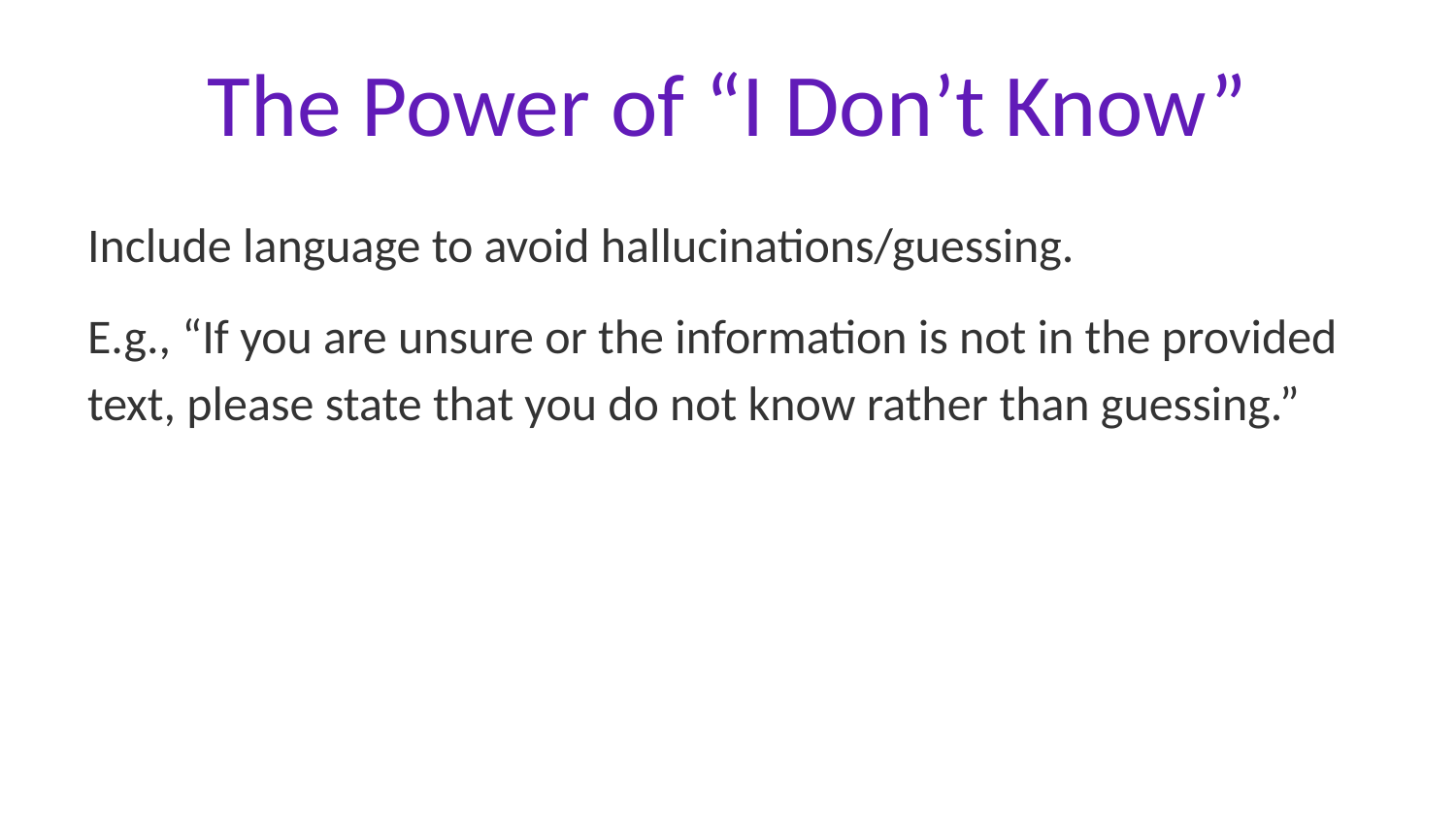

# The Power of “I Don’t Know”
Include language to avoid hallucinations/guessing.
E.g., “If you are unsure or the information is not in the provided text, please state that you do not know rather than guessing.”